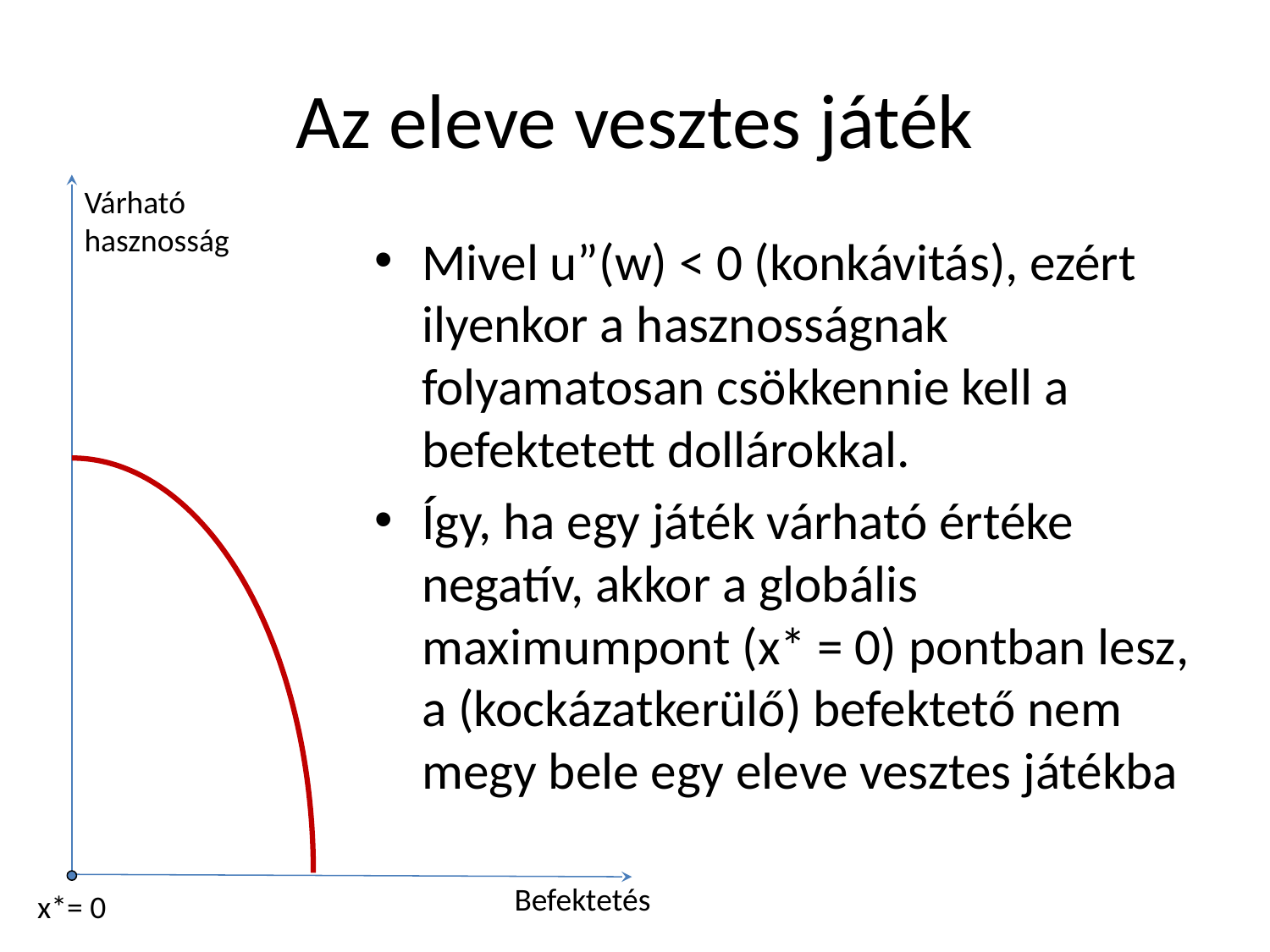

# Az eleve vesztes játék
Várható
hasznosság
Mivel u”(w) < 0 (konkávitás), ezért ilyenkor a hasznosságnak folyamatosan csökkennie kell a befektetett dollárokkal.
Így, ha egy játék várható értéke negatív, akkor a globális maximumpont (x* = 0) pontban lesz, a (kockázatkerülő) befektető nem megy bele egy eleve vesztes játékba

Befektetés
x*= 0